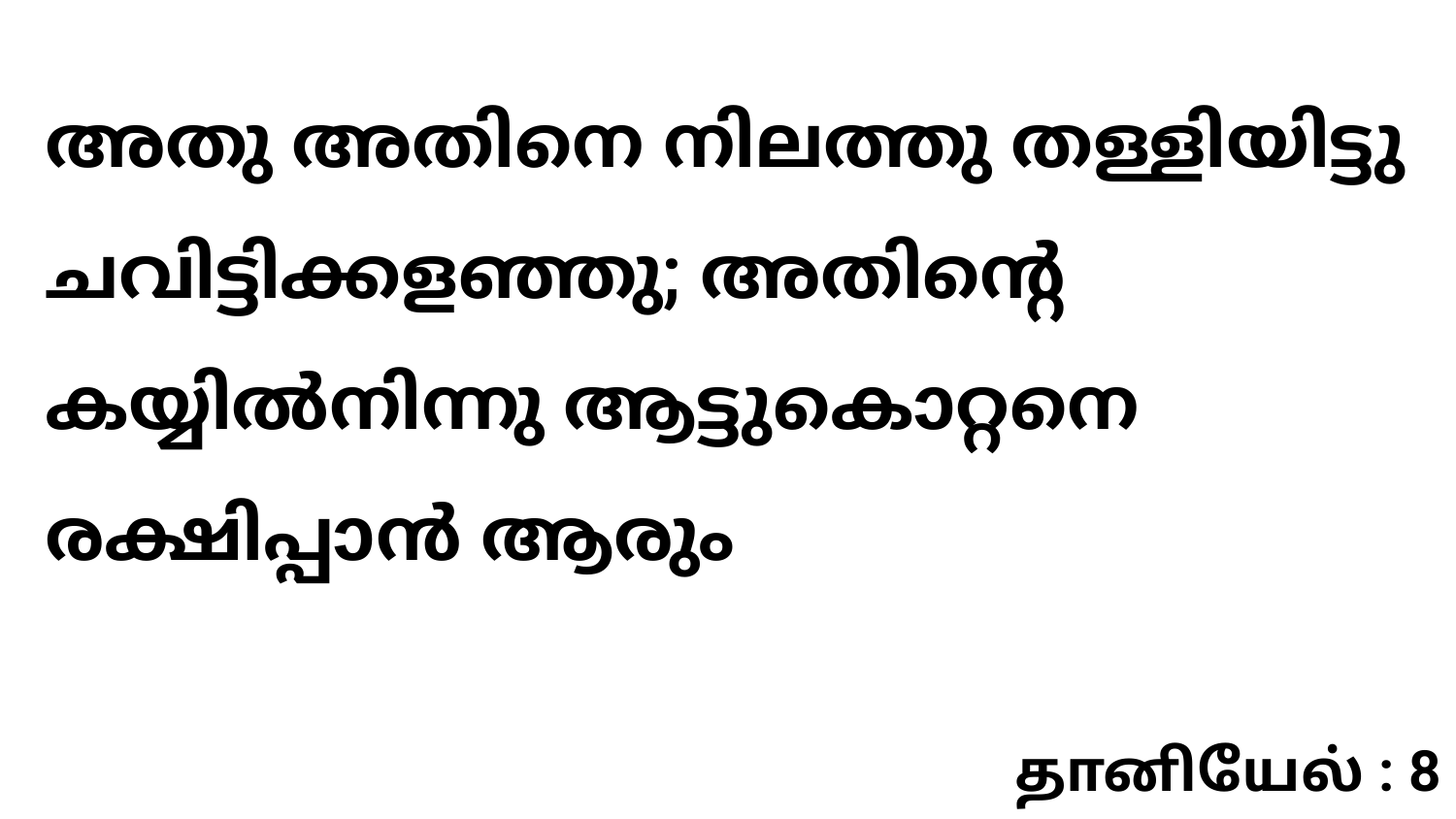

അതു അതിനെ നിലത്തു തള്ളിയിട്ടു ചവിട്ടിക്കളഞ്ഞു; അതിന്റെ കയ്യിൽനിന്നു ആട്ടുകൊറ്റനെ രക്ഷിപ്പാൻ ആരും
தானியேல் : 8